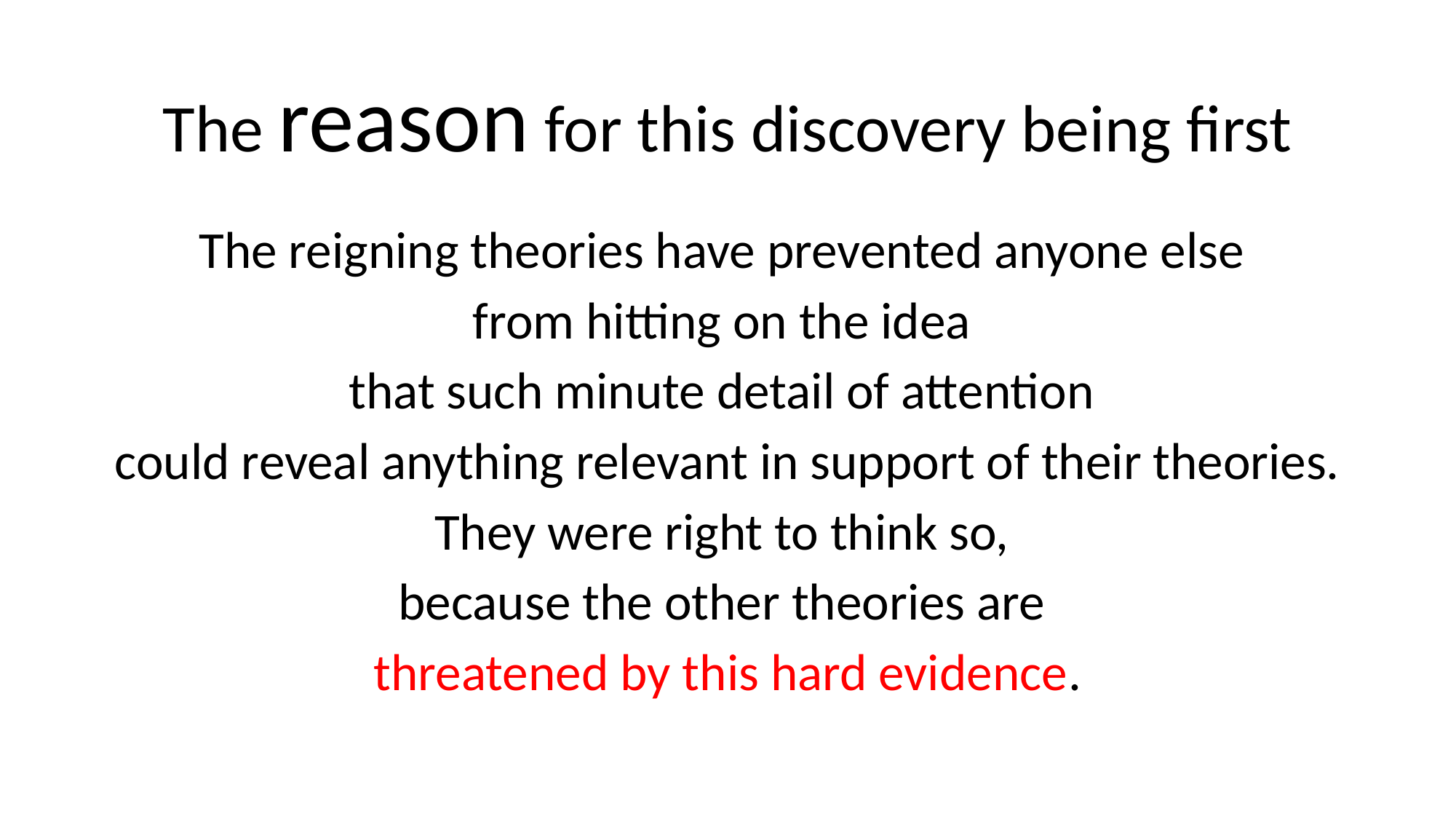

# The reason for this discovery being first
The reigning theories have prevented anyone else
from hitting on the idea
that such minute detail of attention
could reveal anything relevant in support of their theories.
They were right to think so,
because the other theories are
threatened by this hard evidence.